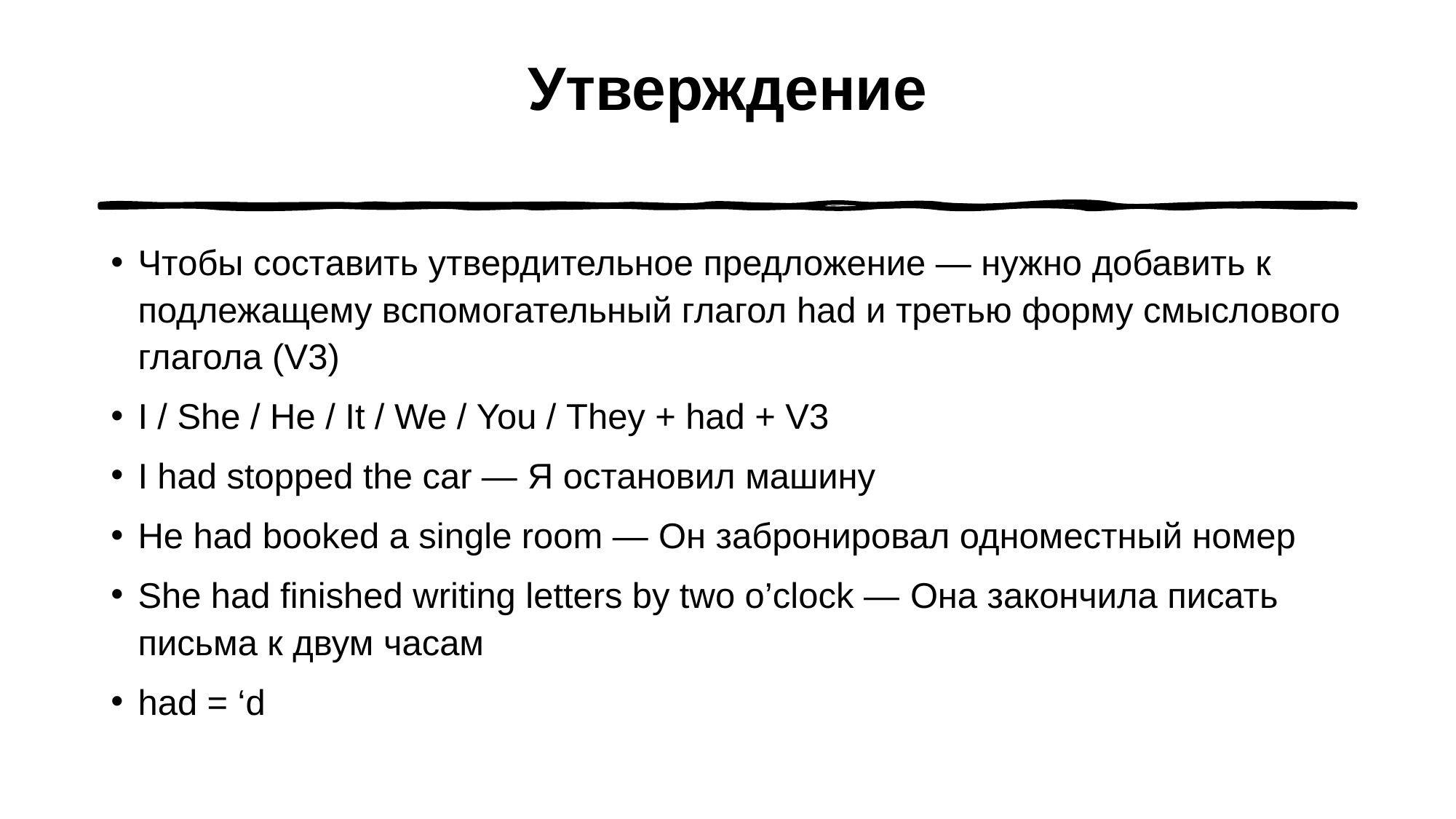

# Утверждение
Чтобы составить утвердительное предложение — нужно добавить к подлежащему вспомогательный глагол had и третью форму смыслового глагола (V3)
I / She / He / It / We / You / They + had + V3
I had stopped the car — Я остановил машину
He had booked a single room — Он забронировал одноместный номер
She had finished writing letters by two o’clock — Она закончила писать письма к двум часам
had = ‘d